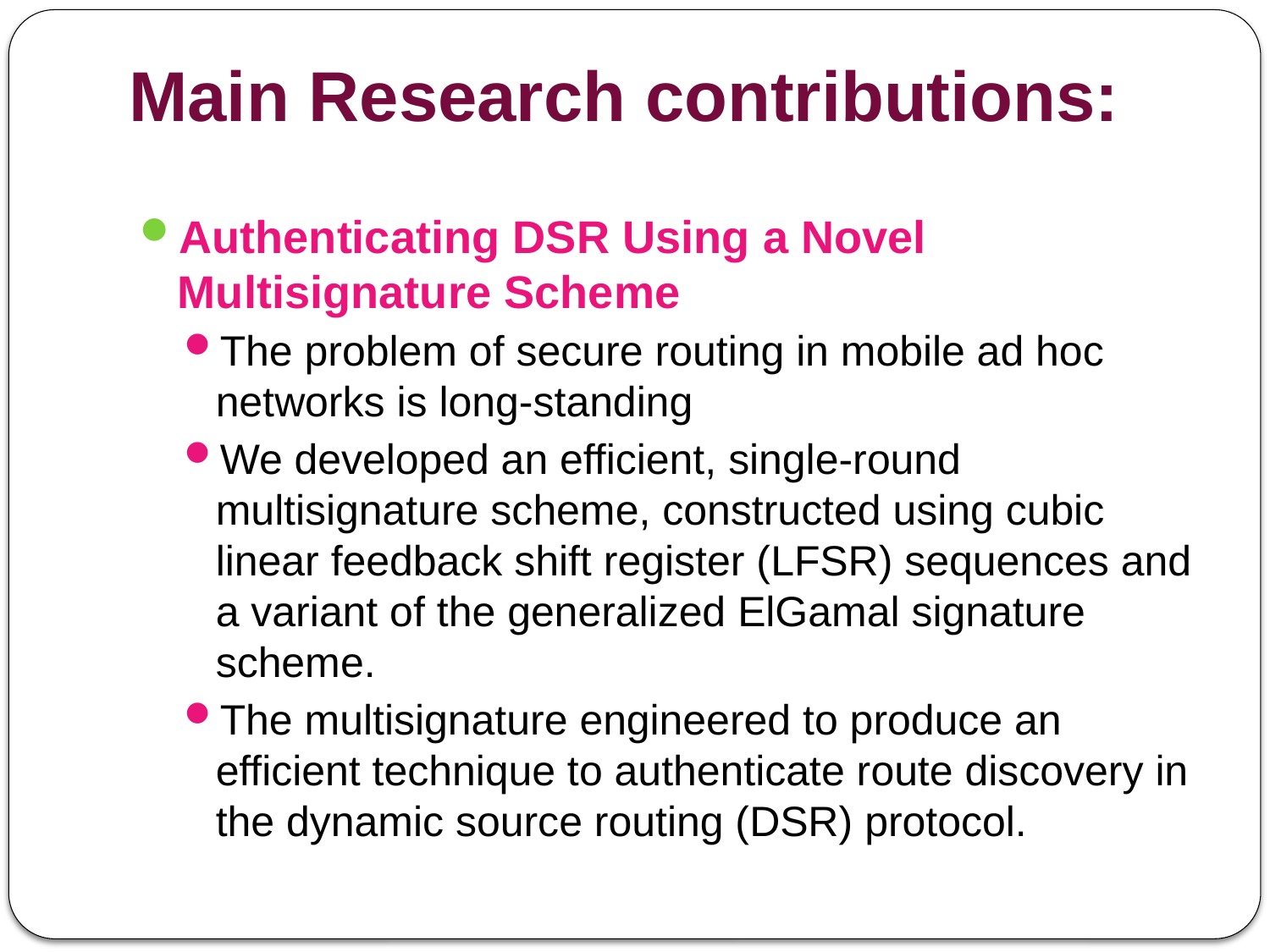

# Main Research contributions:
Authenticating DSR Using a Novel Multisignature Scheme
The problem of secure routing in mobile ad hoc networks is long-standing
We developed an efficient, single-round multisignature scheme, constructed using cubic linear feedback shift register (LFSR) sequences and a variant of the generalized ElGamal signature scheme.
The multisignature engineered to produce an efficient technique to authenticate route discovery in the dynamic source routing (DSR) protocol.